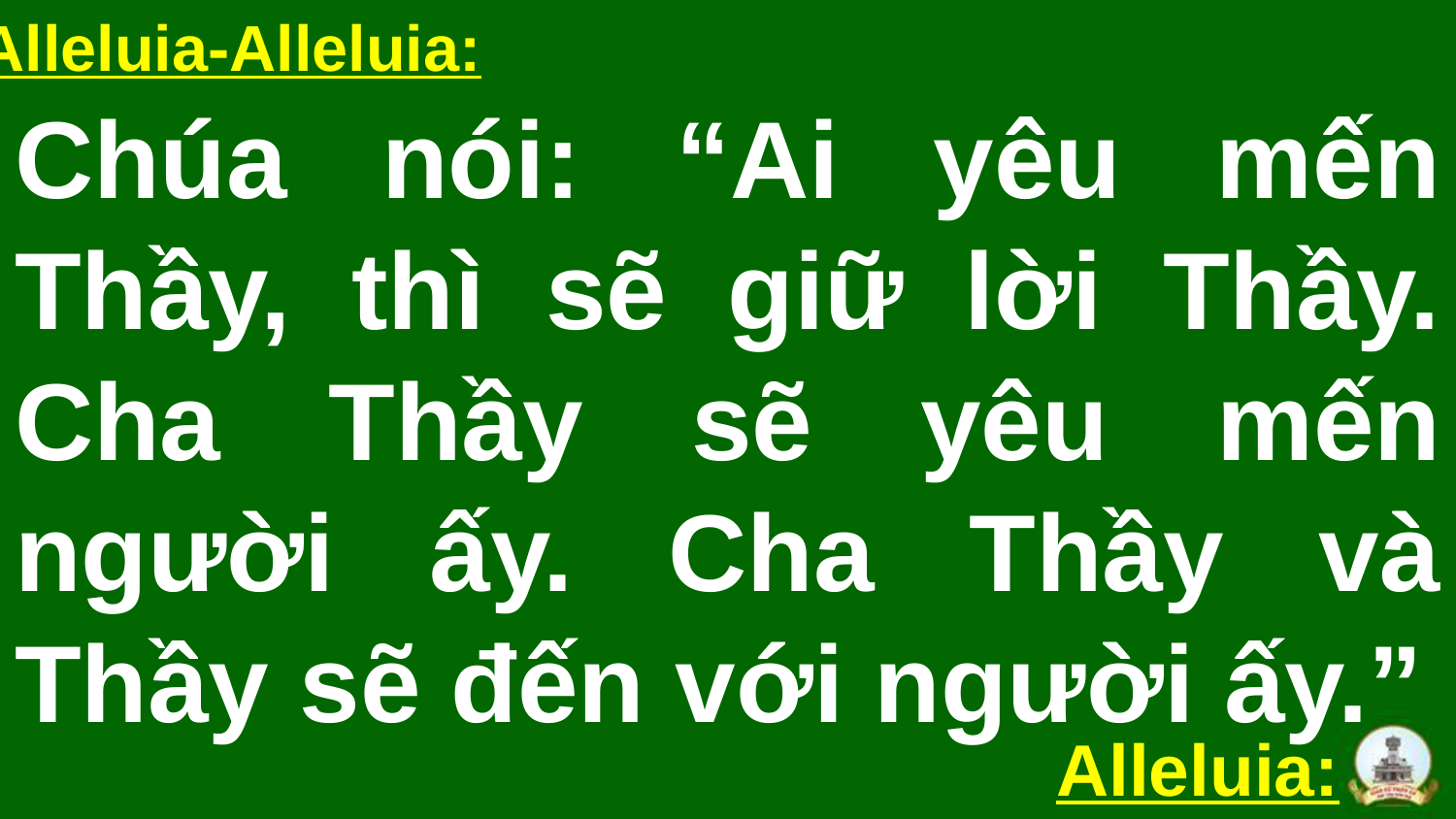

Alleluia-Alleluia:
Chúa nói: “Ai yêu mến Thầy, thì sẽ giữ lời Thầy. Cha Thầy sẽ yêu mến người ấy. Cha Thầy và Thầy sẽ đến với người ấy.”
Alleluia: